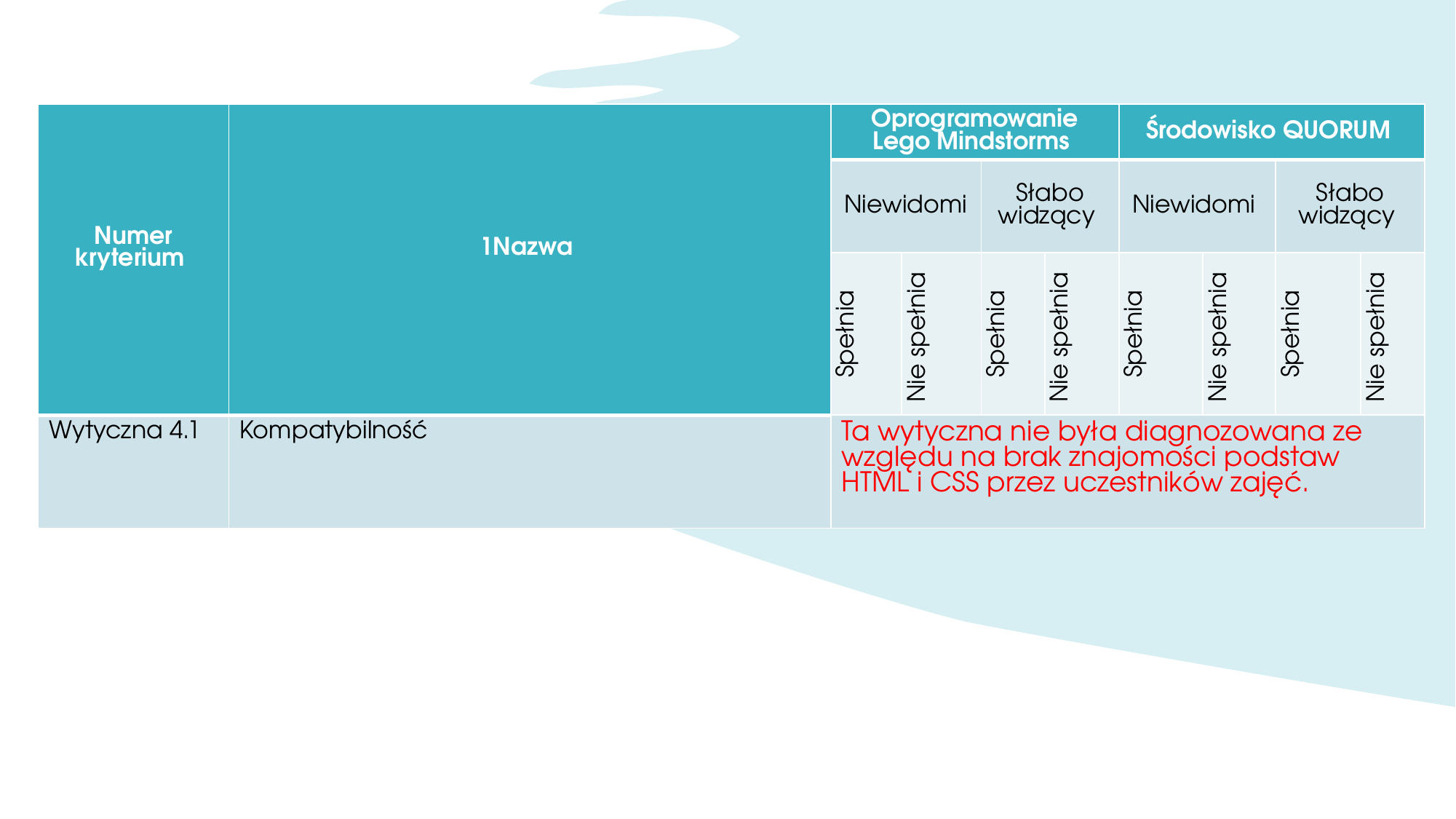

| Numer kryterium | 1Nazwa | Oprogramowanie Lego Mindstorms |  |  |  | Środowisko QUORUM |  |  |  |
| --- | --- | --- | --- | --- | --- | --- | --- | --- | --- |
|  |  | Niewidomi |  | Słabo widzący |  | Niewidomi |  | Słabo widzący |  |
|  |  | Spełnia | Nie spełnia | Spełnia | Nie spełnia | Spełnia | Nie spełnia | Spełnia | Nie spełnia |
| Wytyczna 4.1 | Kompatybilność | Ta wytyczna nie była diagnozowana ze względu na brak znajomości podstaw HTML i CSS przez uczestników zajęć. |  |  |  |  |  |  |  |